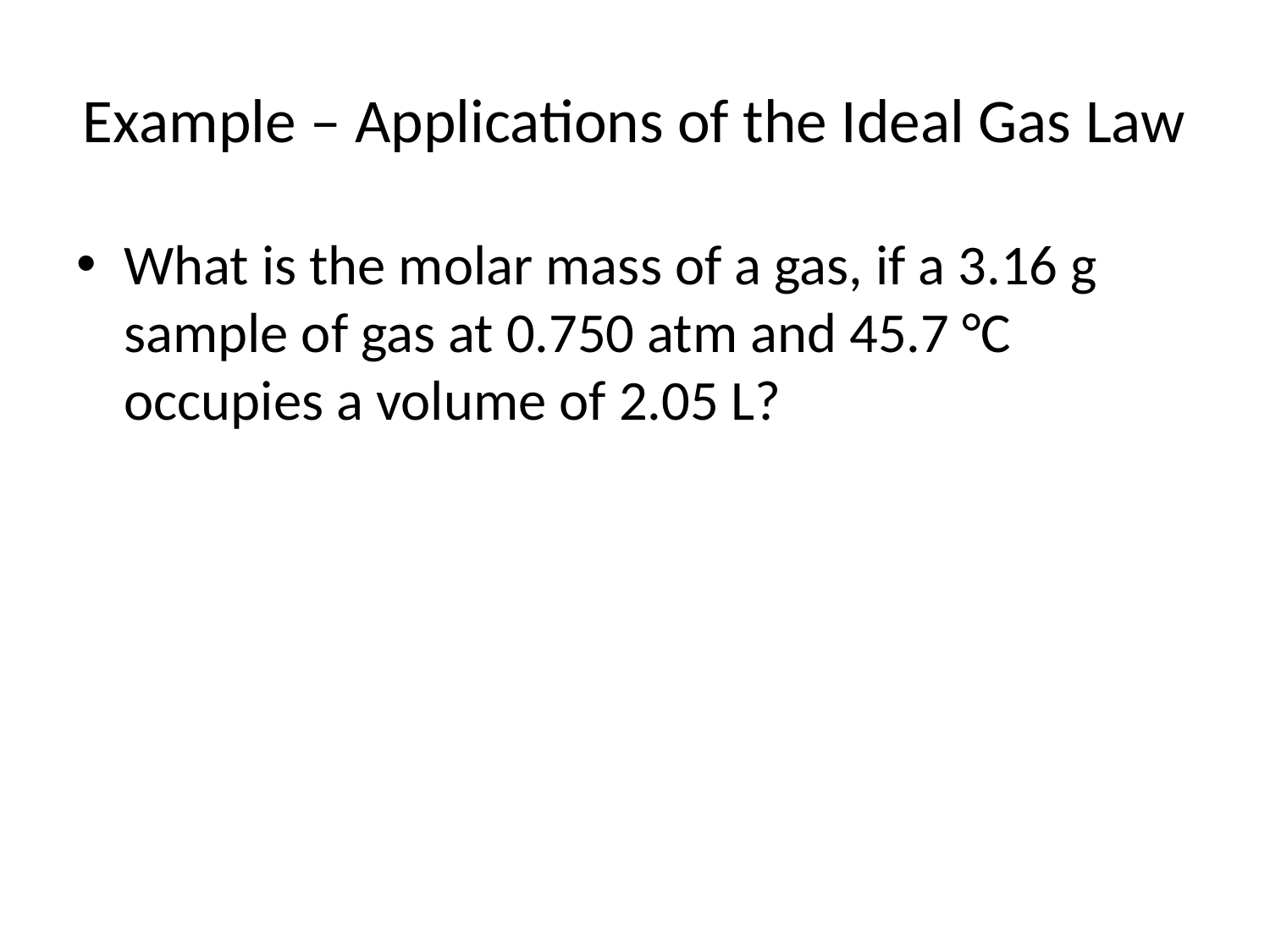

# Example – Applications of the Ideal Gas Law
What is the molar mass of a gas, if a 3.16 g sample of gas at 0.750 atm and 45.7 °C occupies a volume of 2.05 L?